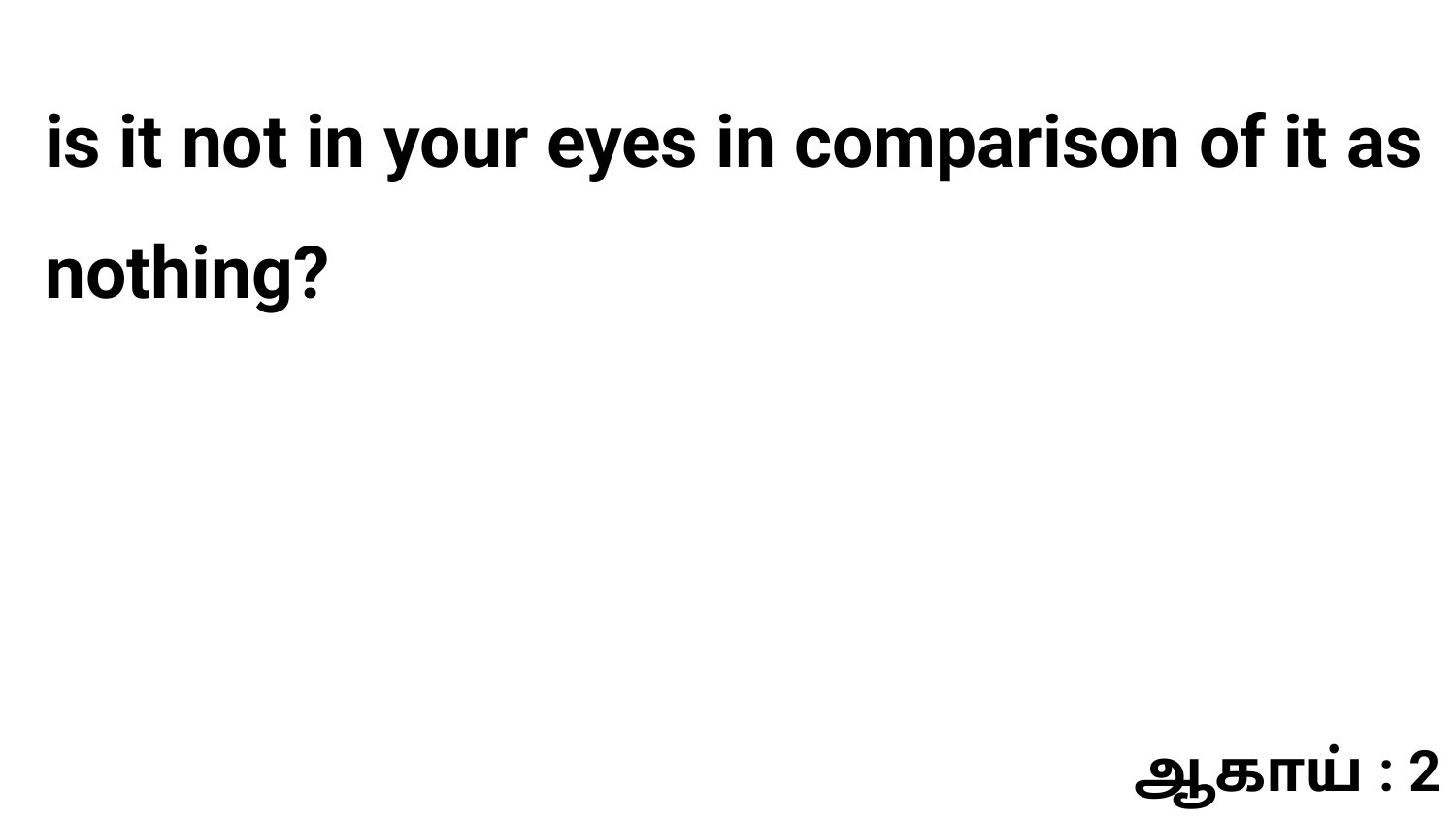

is it not in your eyes in comparison of it as nothing?
ஆகாய் : 2